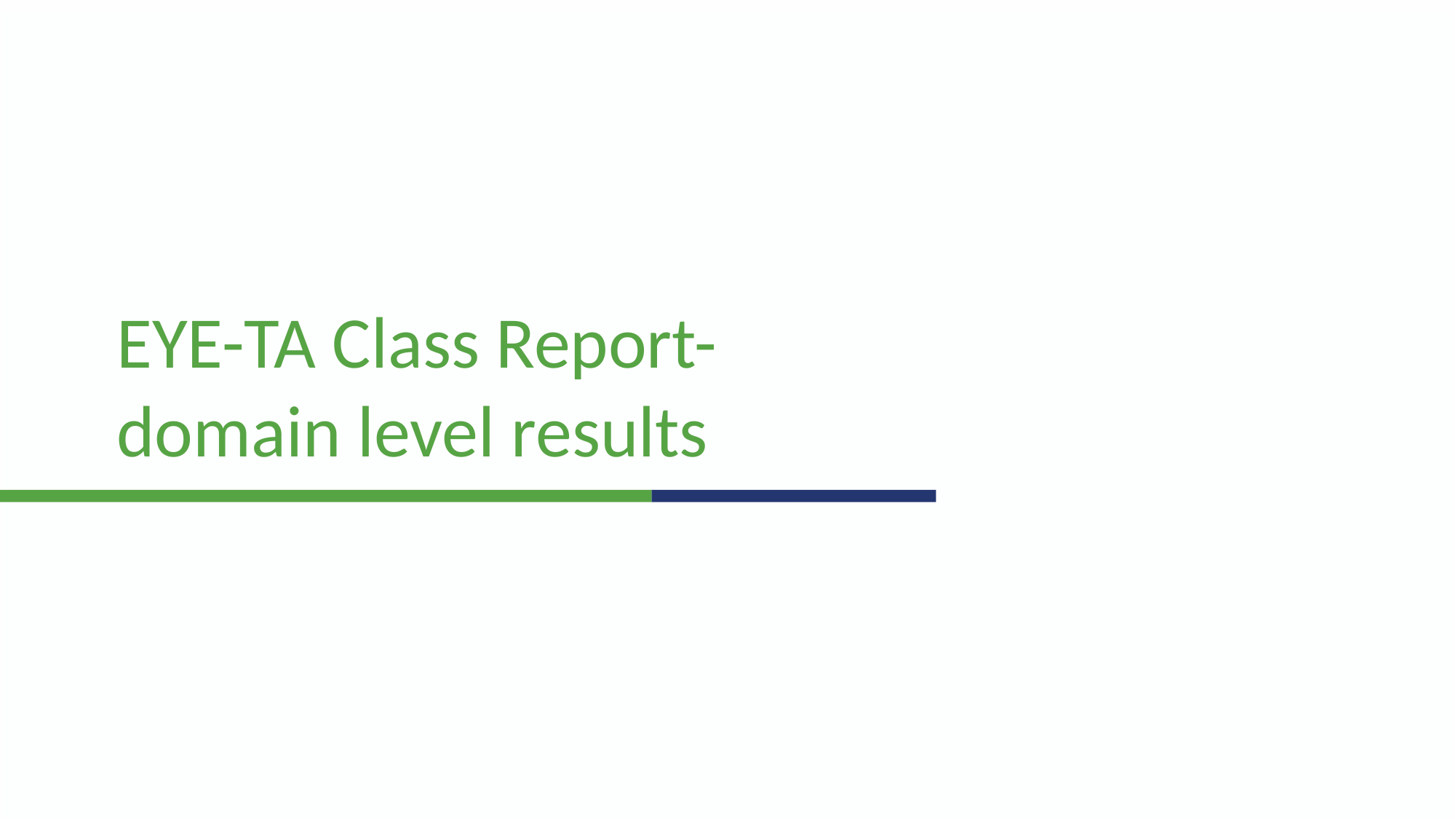

# EYE-TA Class Report- domain level results